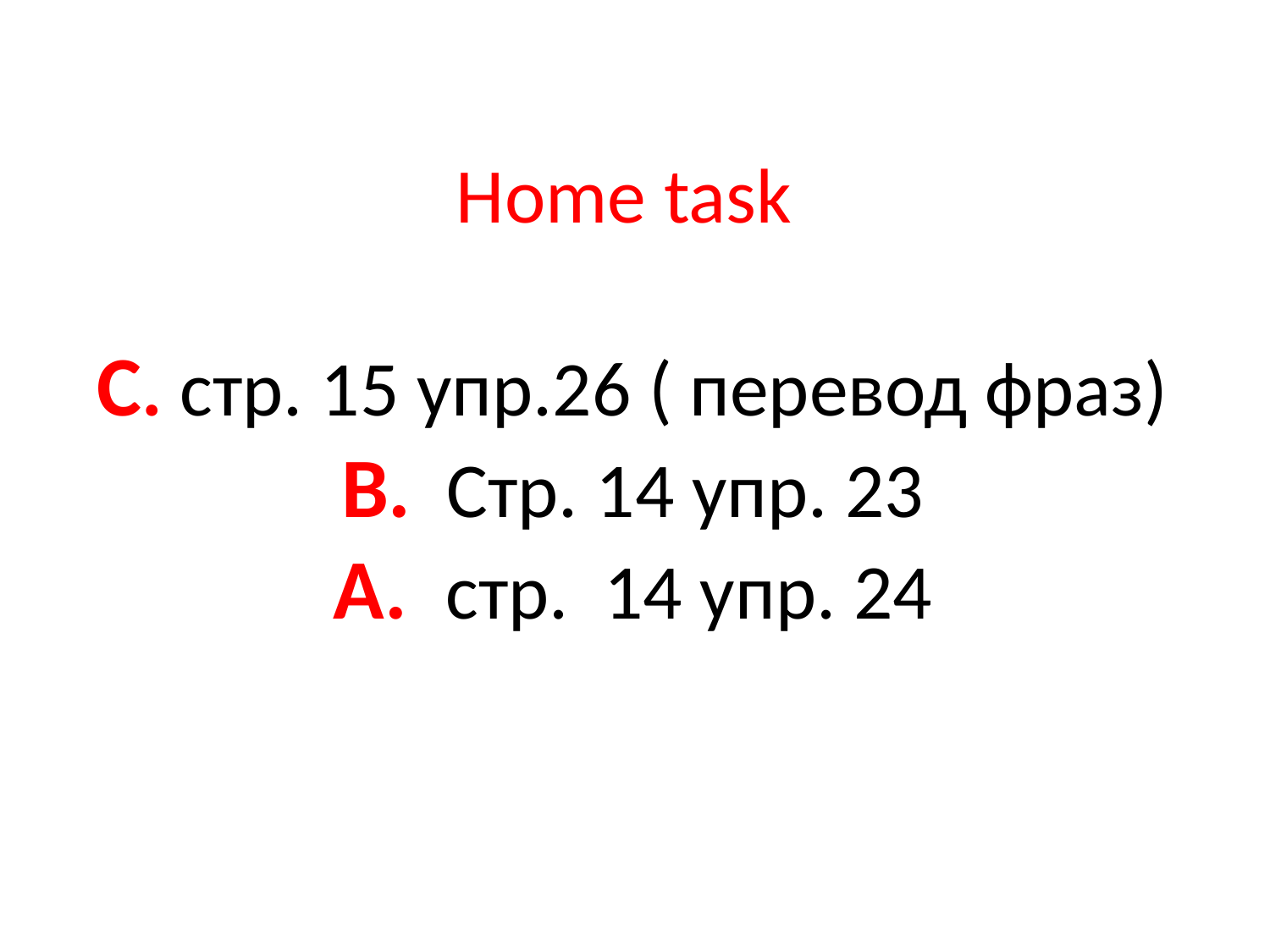

# Home task C. стр. 15 упр.26 ( перевод фраз) B.  Стр. 14 упр. 23 A.  стр.  14 упр. 24